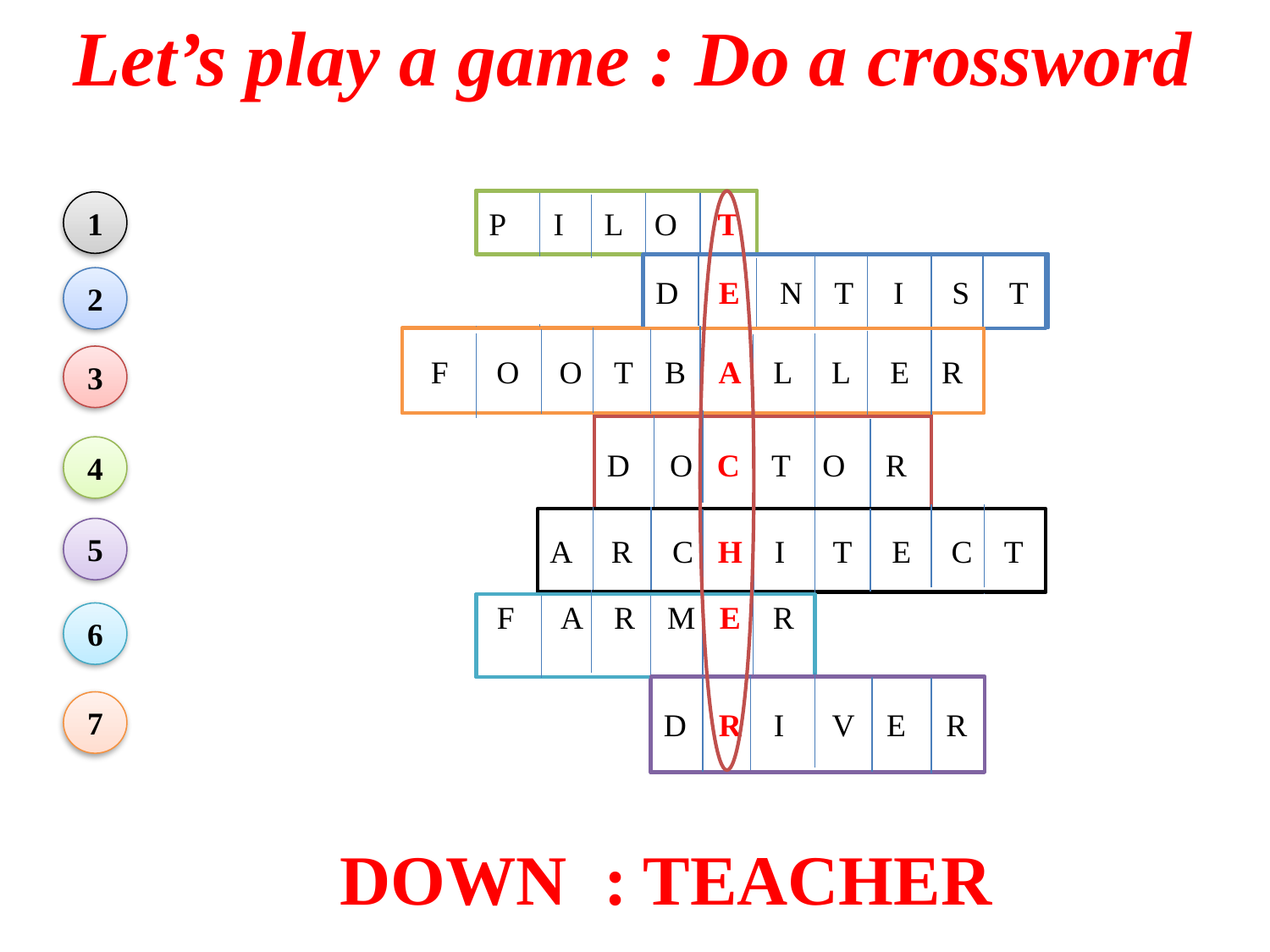

Let’s play a game : Do a crossword

P      I     L    O     T
1

D     E     N    T     I      S     T
2

  F      O     O    T    B    A    L     L     E    R
3

D     O   C    T    O     R
4
A     R     C   H    I      T     E     C    T

5

 F      A    R    M   E    R
6
D    R    I      V    E     R

7
   DOWN
: TEACHER